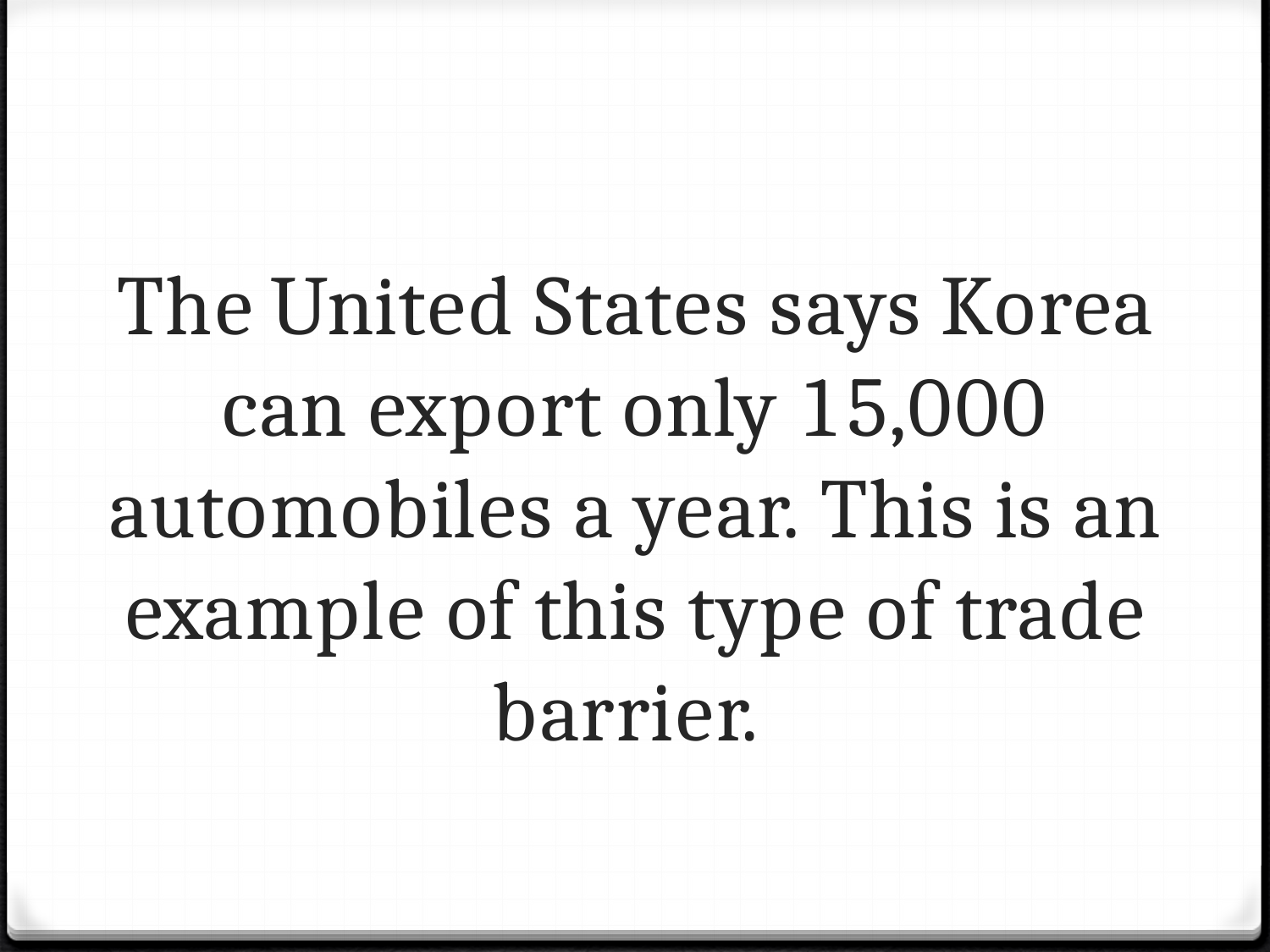

# The United States says Korea can export only 15,000 automobiles a year. This is an example of this type of trade barrier.